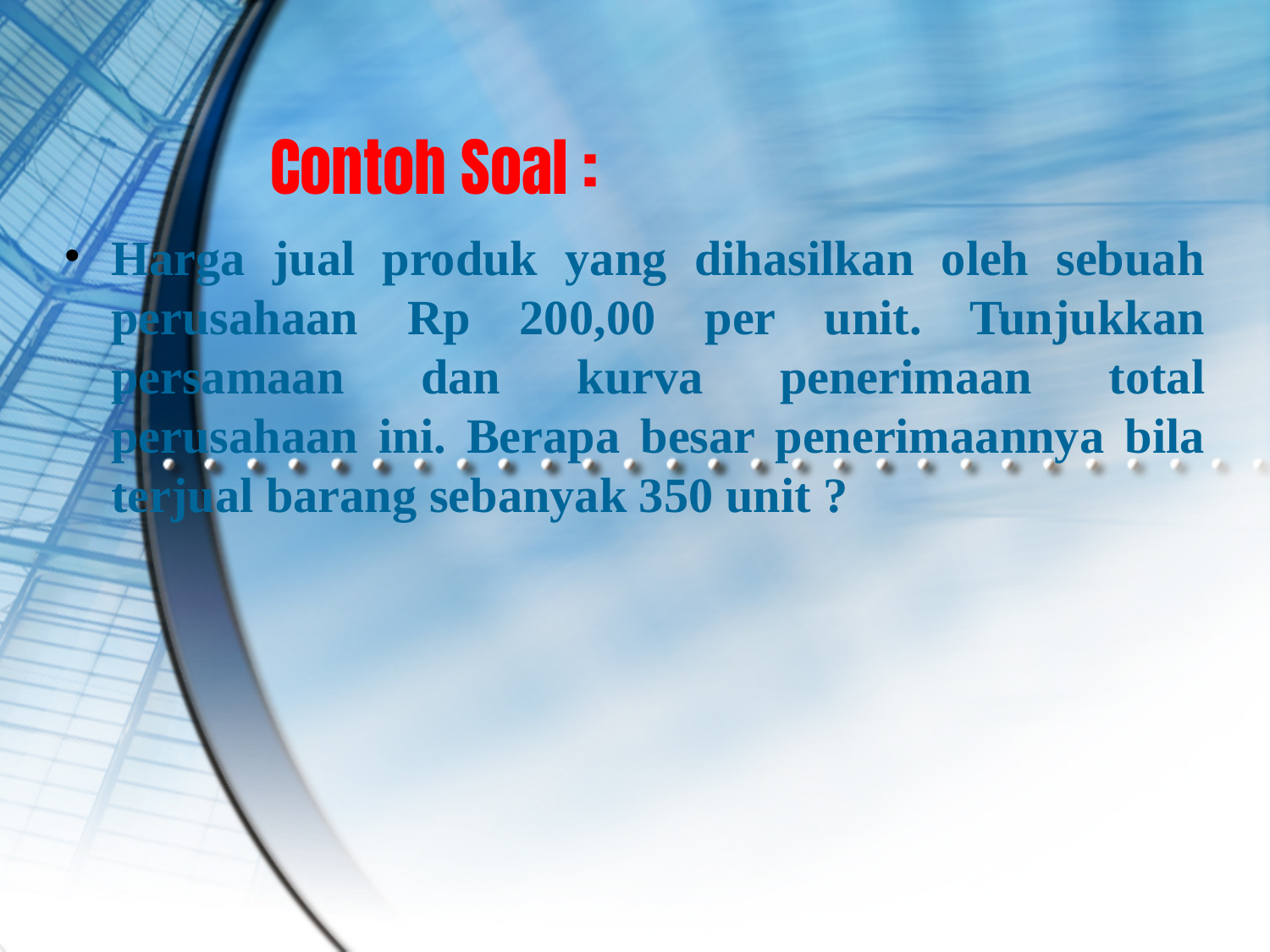

# Contoh Soal :
Harga jual produk yang dihasilkan oleh sebuah perusahaan Rp 200,00 per unit. Tunjukkan persamaan dan kurva penerimaan total perusahaan ini. Berapa besar penerimaannya bila terjual barang sebanyak 350 unit ?